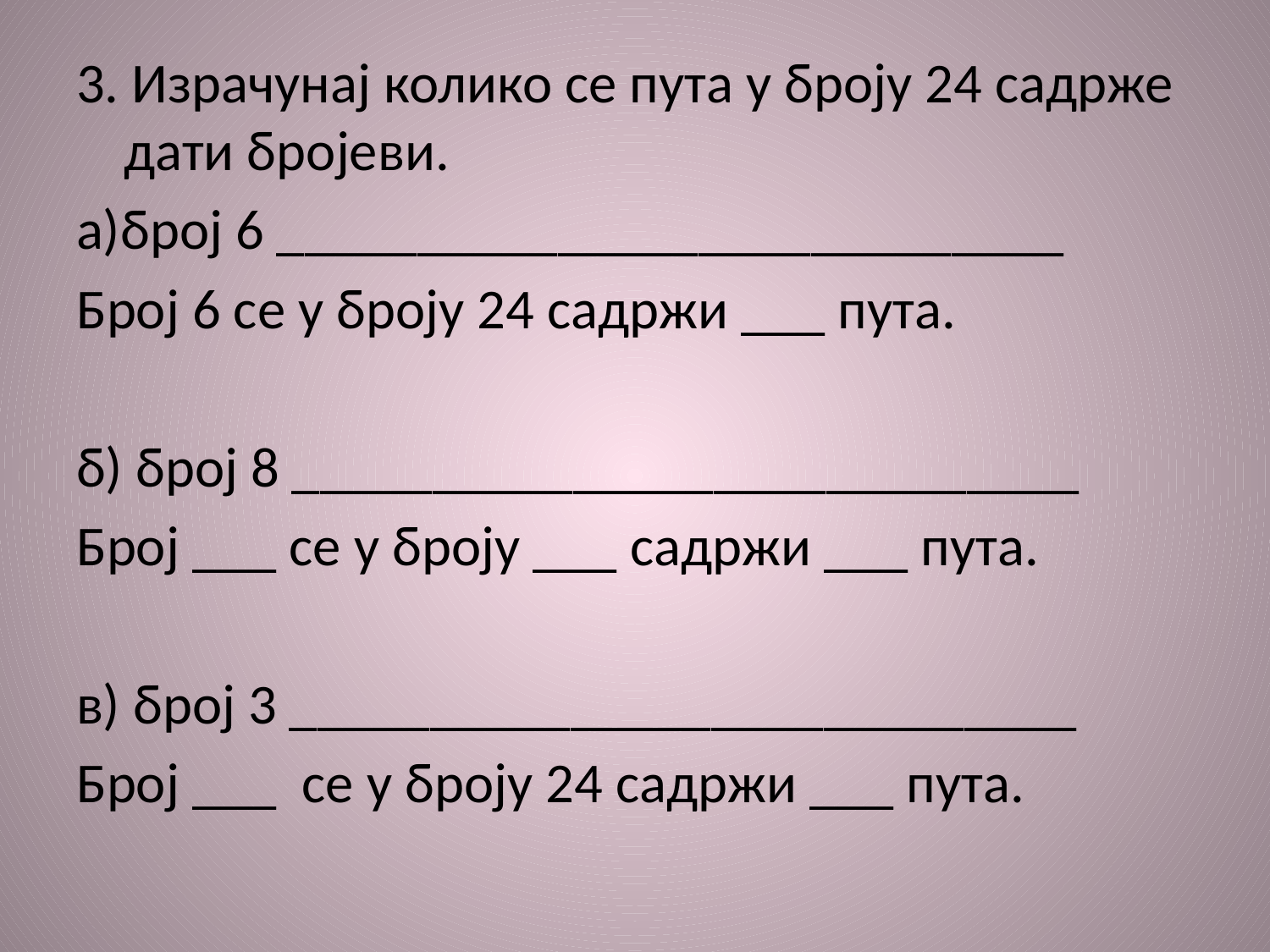

3. Израчунај колико се пута у броју 24 садрже дати бројеви.
а)број 6 ____________________________
Број 6 се у броју 24 садржи ___ пута.

б) број 8 ____________________________
Број ___ се у броју ___ садржи ___ пута.

в) број 3 ____________________________
Број ___  се у броју 24 садржи ___ пута.